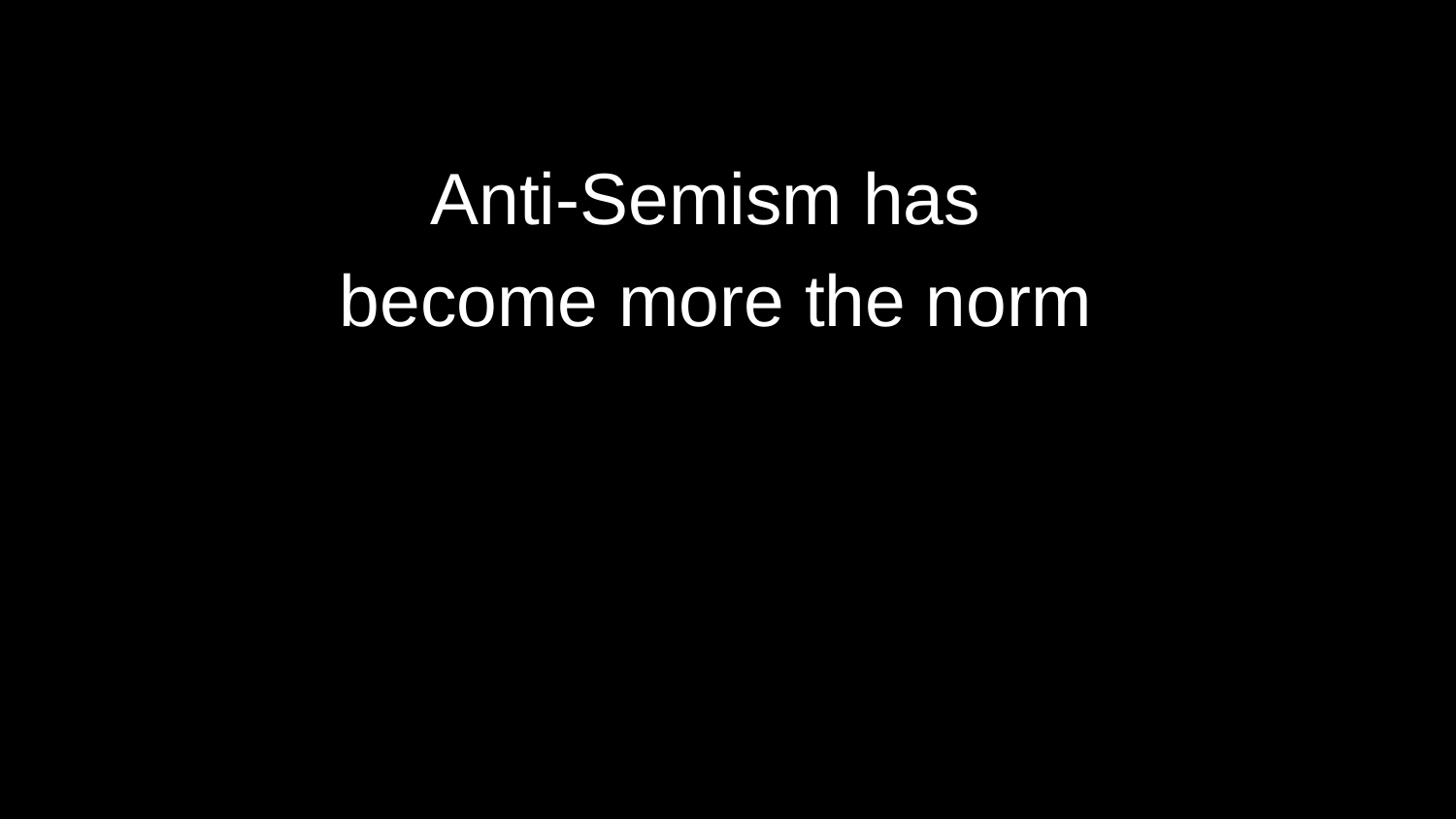

Anti-Semism has
become more the norm
1